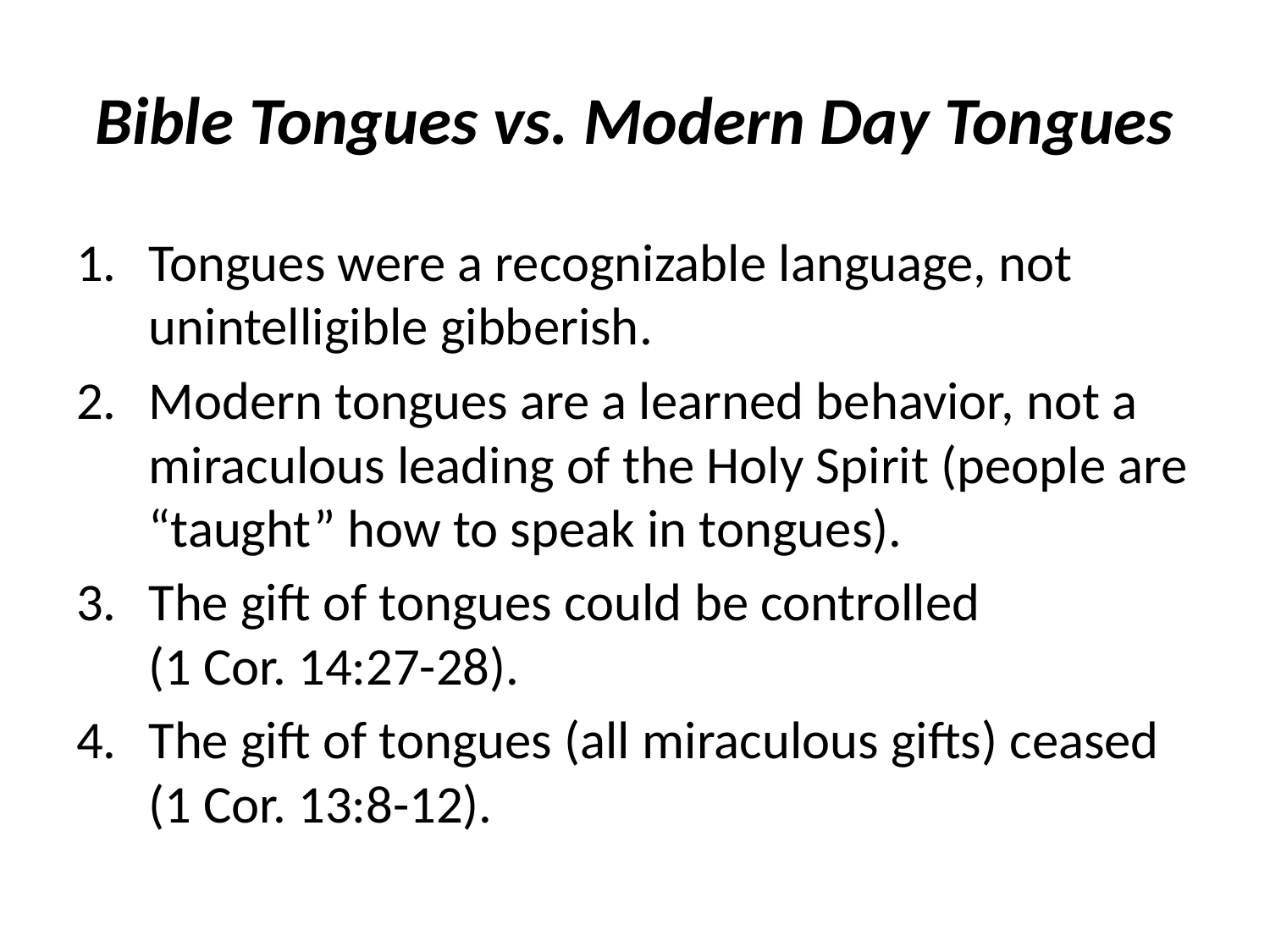

# Bible Tongues vs. Modern Day Tongues
Tongues were a recognizable language, not unintelligible gibberish.
Modern tongues are a learned behavior, not a miraculous leading of the Holy Spirit (people are “taught” how to speak in tongues).
The gift of tongues could be controlled               (1 Cor. 14:27-28).
The gift of tongues (all miraculous gifts) ceased (1 Cor. 13:8-12).